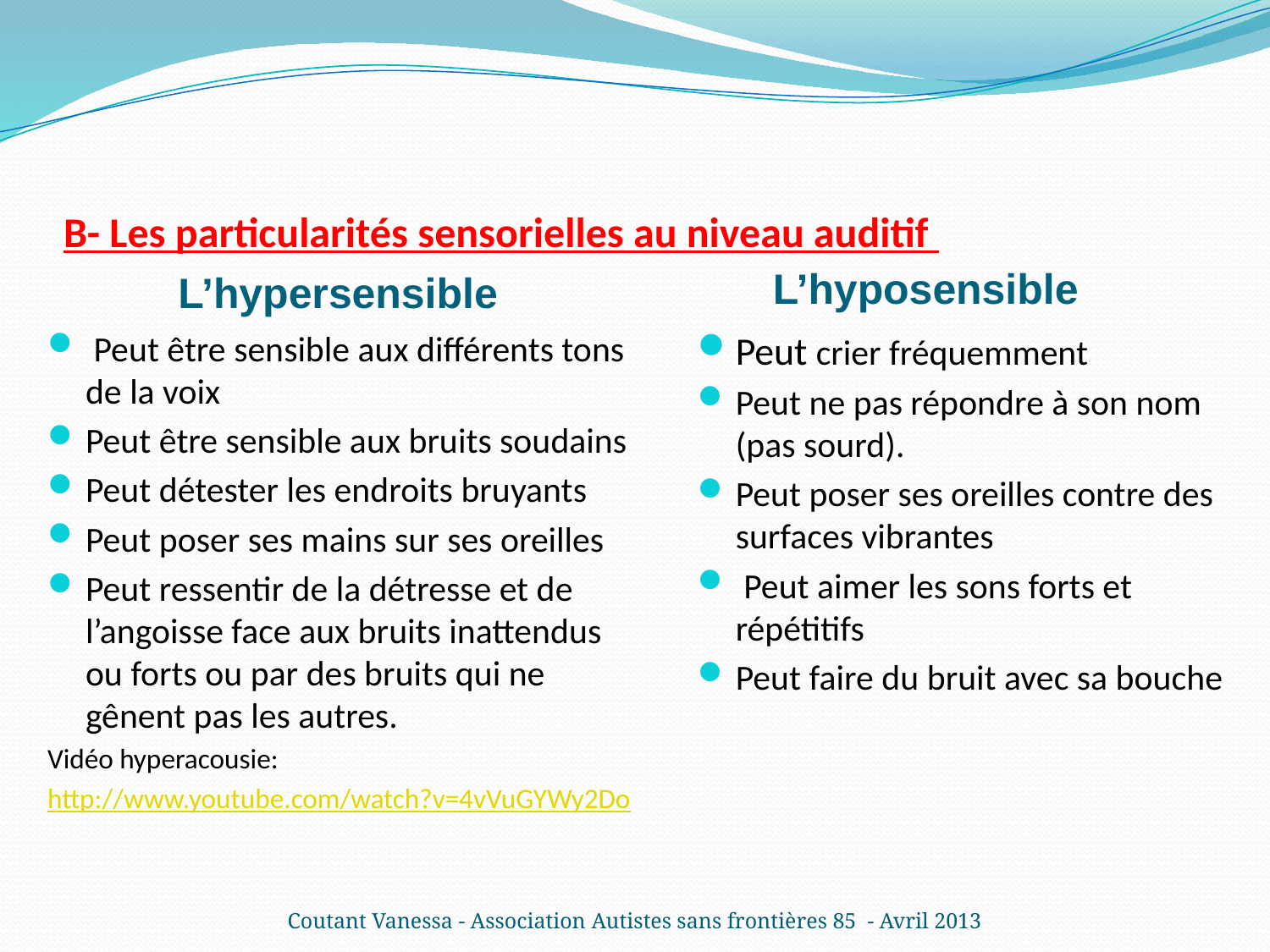

# B- Les particularités sensorielles au niveau auditif
L’hypersensible
L’hyposensible
 Peut être sensible aux différents tons de la voix
Peut être sensible aux bruits soudains
Peut détester les endroits bruyants
Peut poser ses mains sur ses oreilles
Peut ressentir de la détresse et de l’angoisse face aux bruits inattendus ou forts ou par des bruits qui ne gênent pas les autres.
Vidéo hyperacousie:
http://www.youtube.com/watch?v=4vVuGYWy2Do
Peut crier fréquemment
Peut ne pas répondre à son nom (pas sourd).
Peut poser ses oreilles contre des surfaces vibrantes
 Peut aimer les sons forts et répétitifs
Peut faire du bruit avec sa bouche
Coutant Vanessa - Association Autistes sans frontières 85  - Avril 2013